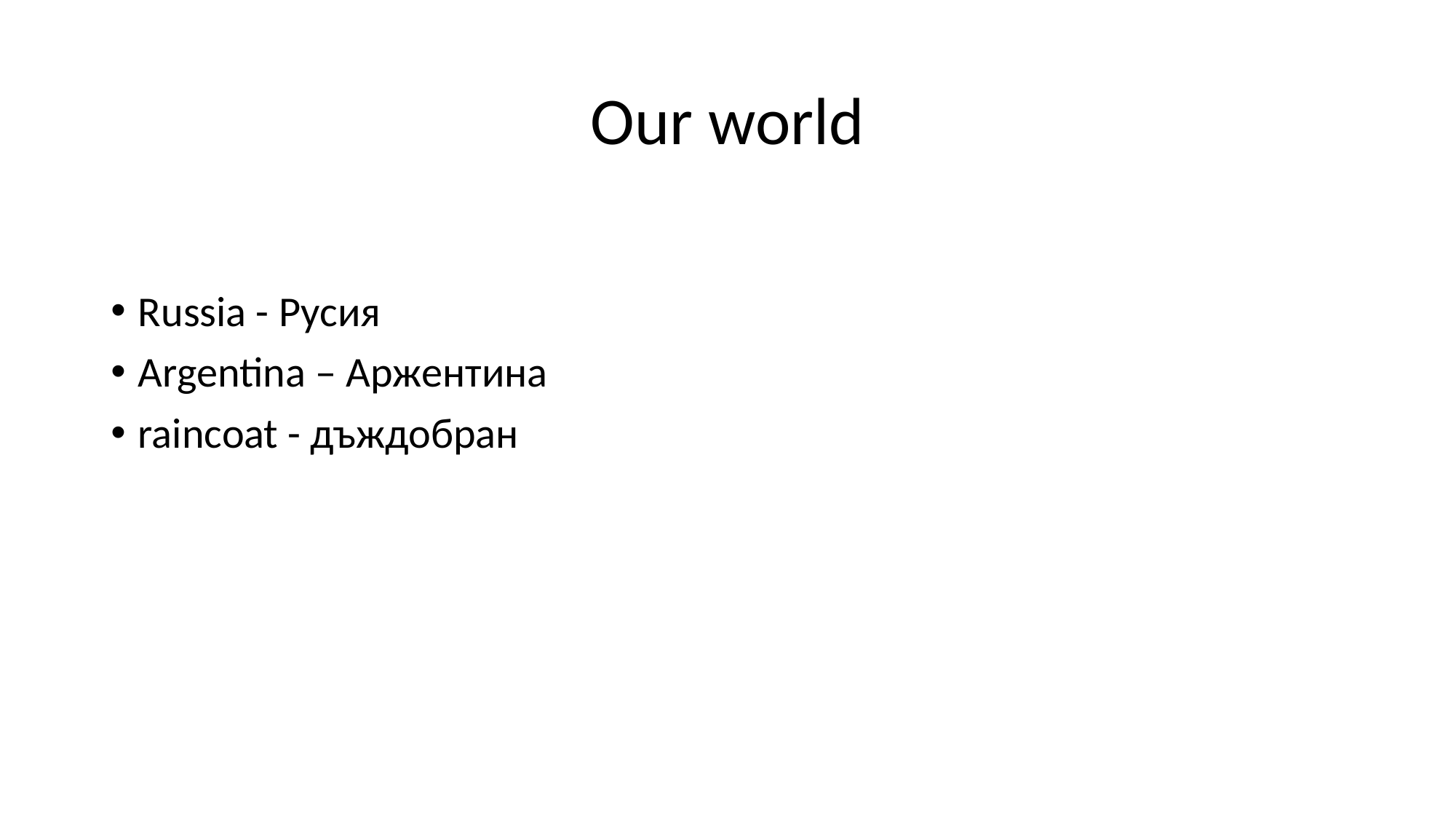

# Our world

Russia - Русия
Argentina – Аржентина
raincoat - дъждобран